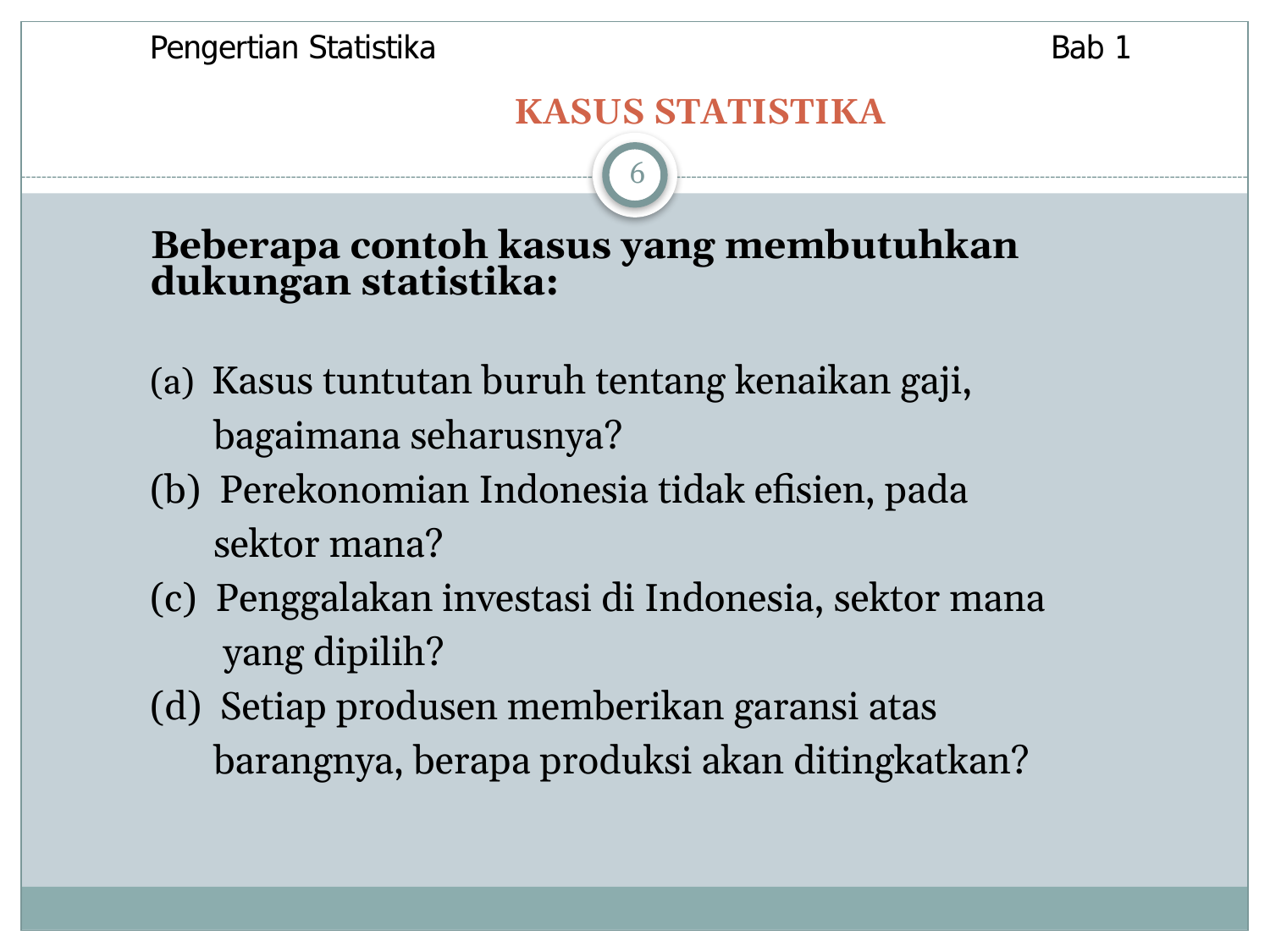

Pengertian Statistika				              Bab 1
# KASUS STATISTIKA
6
Beberapa contoh kasus yang membutuhkan dukungan statistika:

(a)  Kasus tuntutan buruh tentang kenaikan gaji,
      	bagaimana seharusnya?
(b)  Perekonomian Indonesia tidak efisien, pada
      	sektor mana?
(c)  Penggalakan investasi di Indonesia, sektor mana
     	 yang dipilih?
(d)  Setiap produsen memberikan garansi atas
      	barangnya, berapa produksi akan ditingkatkan?